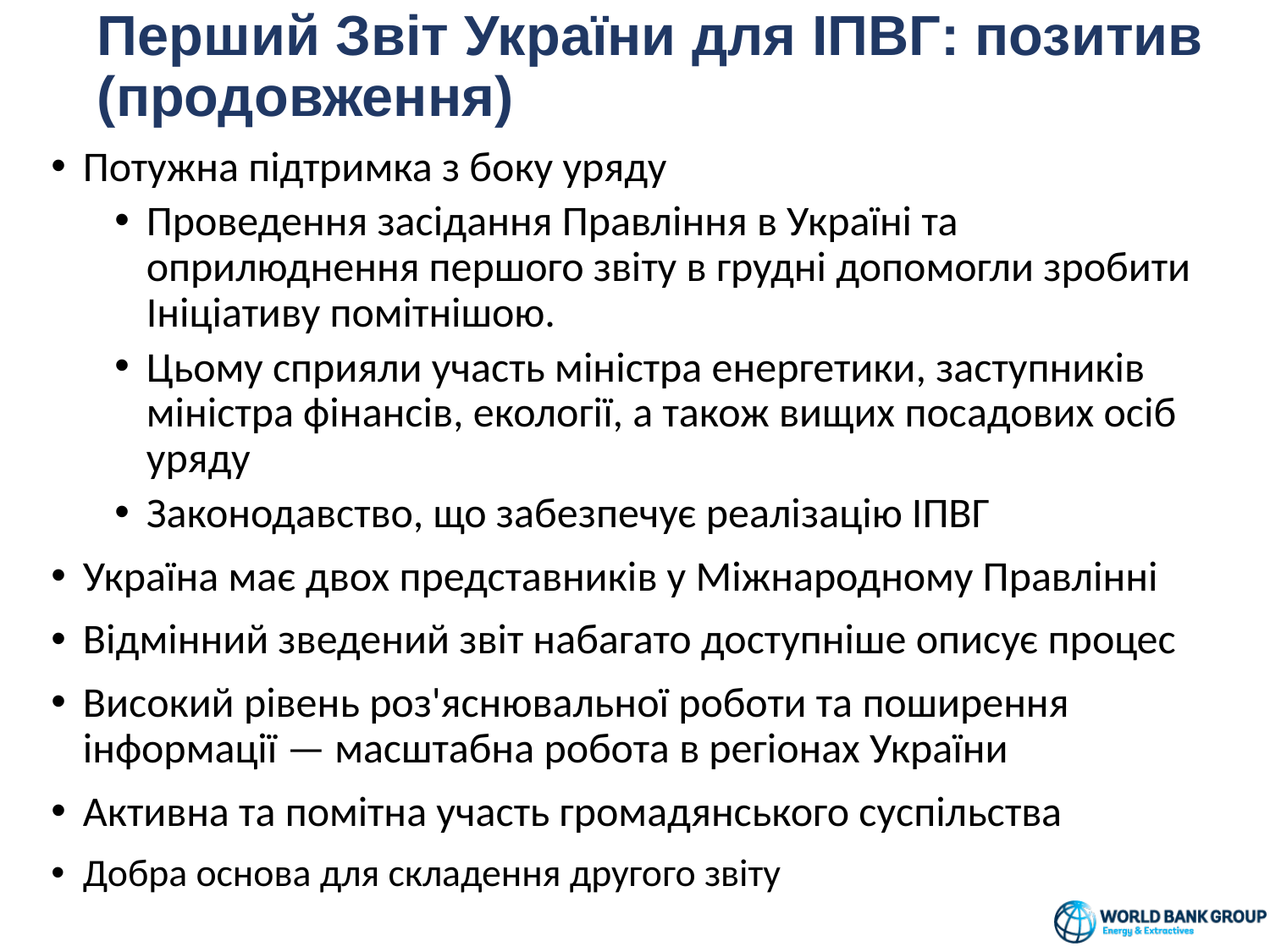

# Перший Звіт України для ІПВГ: позитив (продовження)
Потужна підтримка з боку уряду
Проведення засідання Правління в Україні та оприлюднення першого звіту в грудні допомогли зробити Ініціативу помітнішою.
Цьому сприяли участь міністра енергетики, заступників міністра фінансів, екології, а також вищих посадових осіб уряду
Законодавство, що забезпечує реалізацію ІПВГ
Україна має двох представників у Міжнародному Правлінні
Відмінний зведений звіт набагато доступніше описує процес
Високий рівень роз'яснювальної роботи та поширення інформації — масштабна робота в регіонах України
Активна та помітна участь громадянського суспільства
Добра основа для складення другого звіту